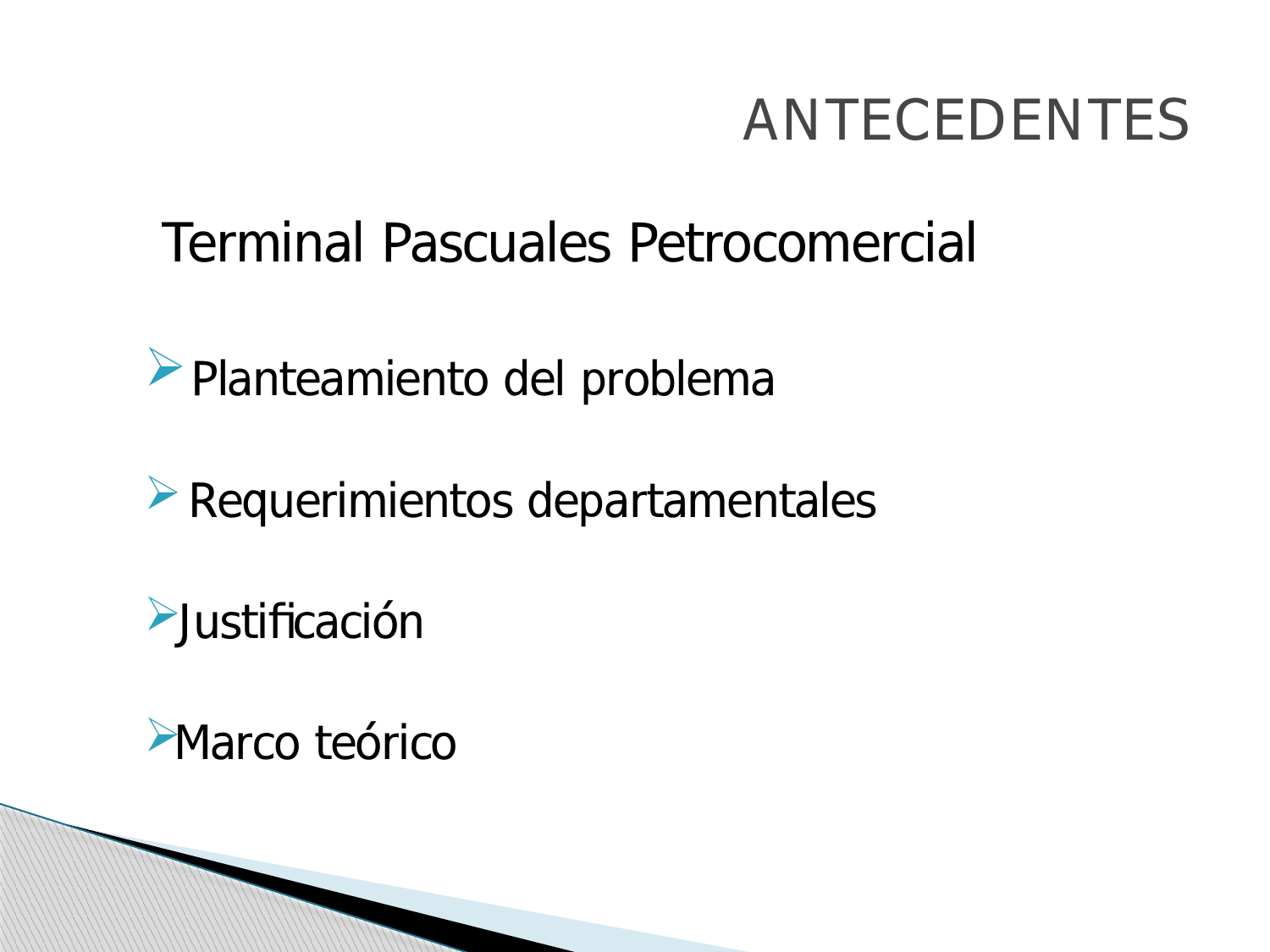

# ANTECEDENTES
 Terminal Pascuales Petrocomercial

 Planteamiento del problema

 Requerimientos departamentales

Justificación

Marco teórico